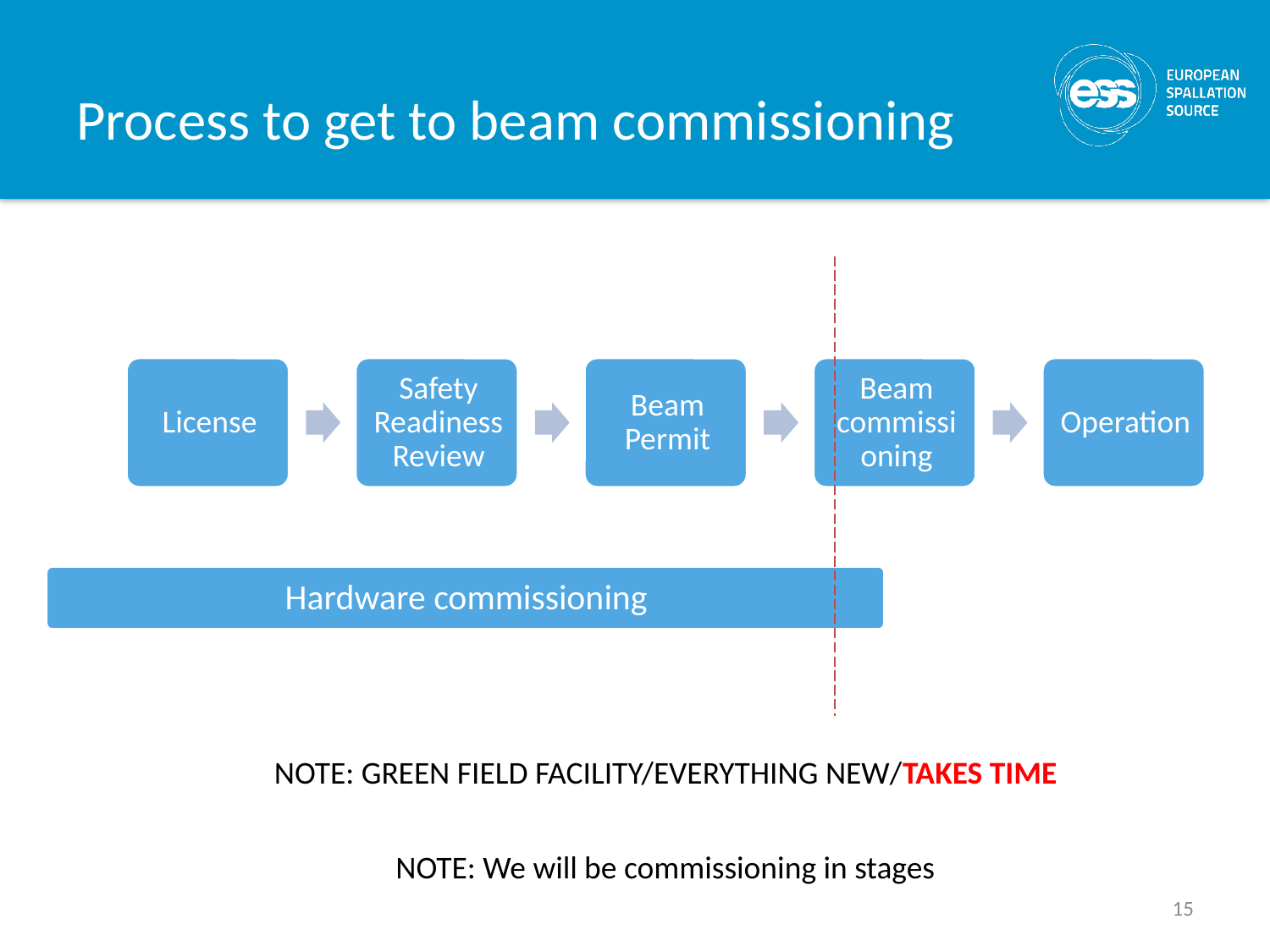

# Process to get to beam commissioning
License

Safety Readiness Review

Beam Permit

Beam commissioning

Operation
Hardware commissioning
NOTE: GREEN FIELD FACILITY/EVERYTHING NEW/TAKES TIME

NOTE: We will be commissioning in stages

15